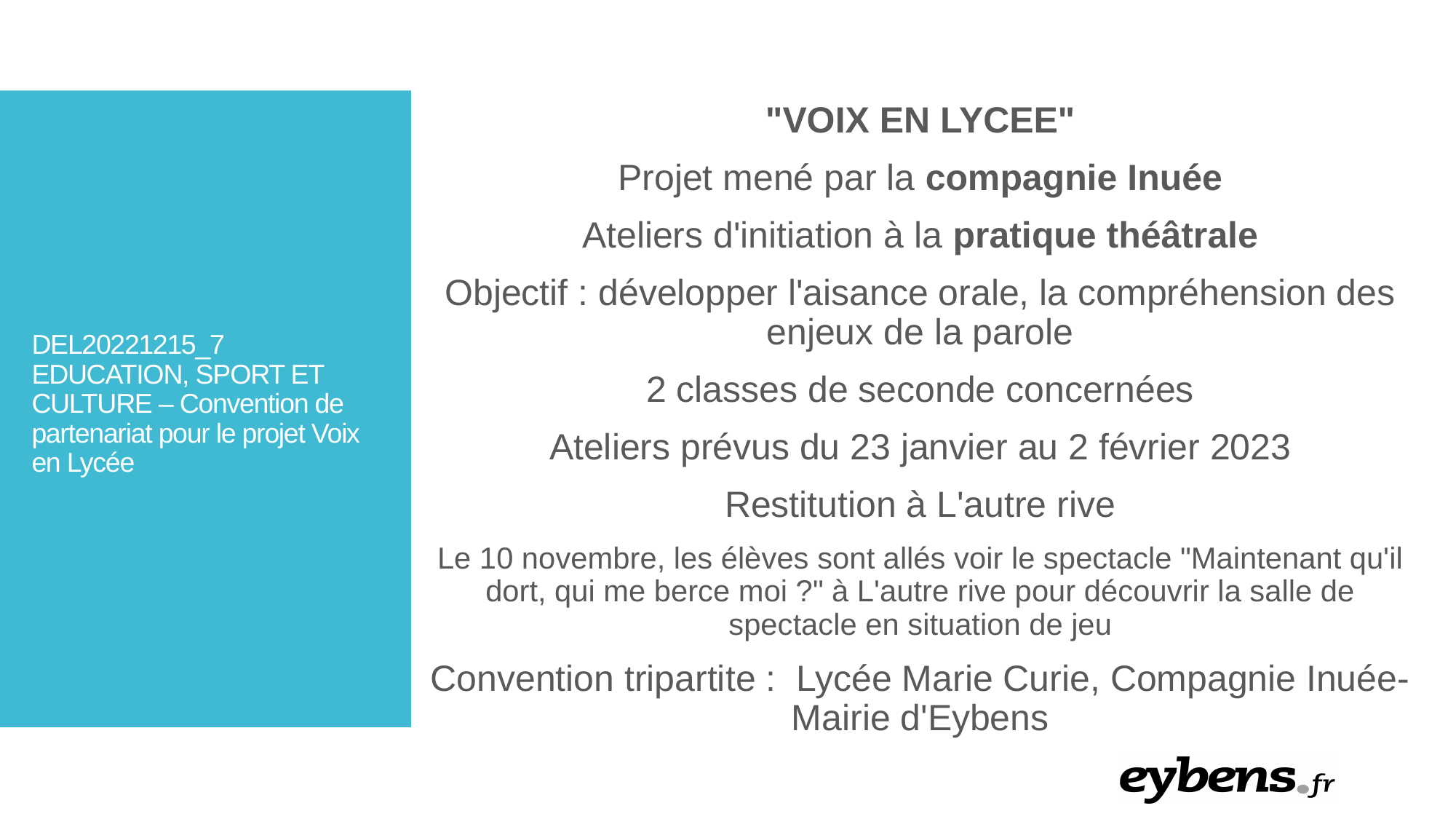

"VOIX EN LYCEE"
Projet mené par la compagnie Inuée
Ateliers d'initiation à la pratique théâtrale
Objectif : développer l'aisance orale, la compréhension des enjeux de la parole
2 classes de seconde concernées
Ateliers prévus du 23 janvier au 2 février 2023
Restitution à L'autre rive
Le 10 novembre, les élèves sont allés voir le spectacle "Maintenant qu'il dort, qui me berce moi ?" à L'autre rive pour découvrir la salle de spectacle en situation de jeu
Convention tripartite :  Lycée Marie Curie, Compagnie Inuée- Mairie d'Eybens
DEL20221215_7 EDUCATION, SPORT ET CULTURE – Convention de partenariat pour le projet Voix en Lycée